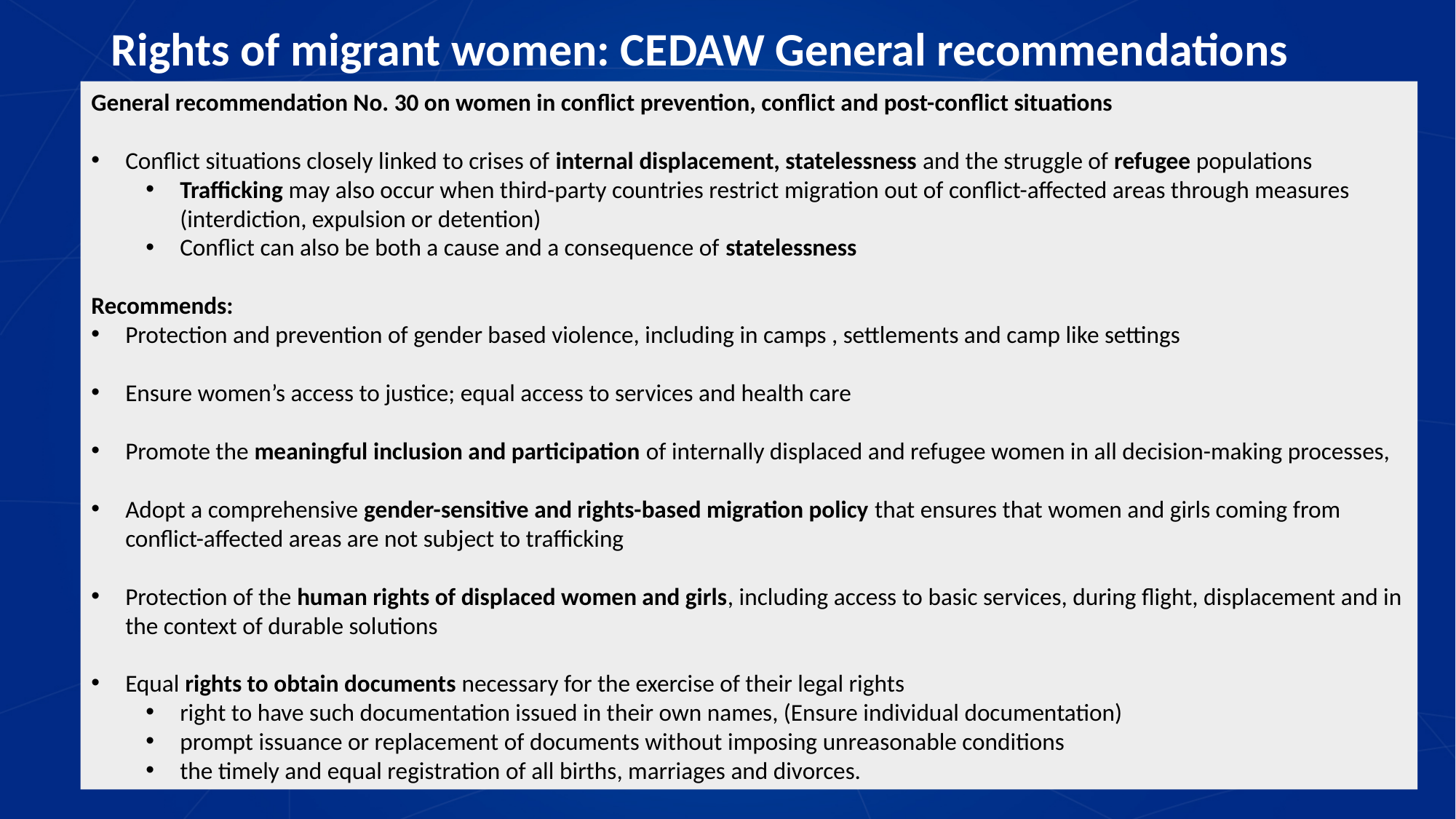

# Rights of migrant women: CEDAW General recommendations
General recommendation No. 30 on women in conflict prevention, conflict and post-conflict situations

Conflict situations closely linked to crises of internal displacement, statelessness and the struggle of refugee populations
Trafficking may also occur when third-party countries restrict migration out of conflict-affected areas through measures (interdiction, expulsion or detention)
Conflict can also be both a cause and a consequence of statelessness

Recommends:
Protection and prevention of gender based violence, including in camps , settlements and camp like settings

Ensure women’s access to justice; equal access to services and health care

Promote the meaningful inclusion and participation of internally displaced and refugee women in all decision-making processes,

Adopt a comprehensive gender-sensitive and rights-based migration policy that ensures that women and girls coming from conflict-affected areas are not subject to trafficking

Protection of the human rights of displaced women and girls, including access to basic services, during flight, displacement and in the context of durable solutions

Equal rights to obtain documents necessary for the exercise of their legal rights
right to have such documentation issued in their own names, (Ensure individual documentation)
prompt issuance or replacement of documents without imposing unreasonable conditions
the timely and equal registration of all births, marriages and divorces.